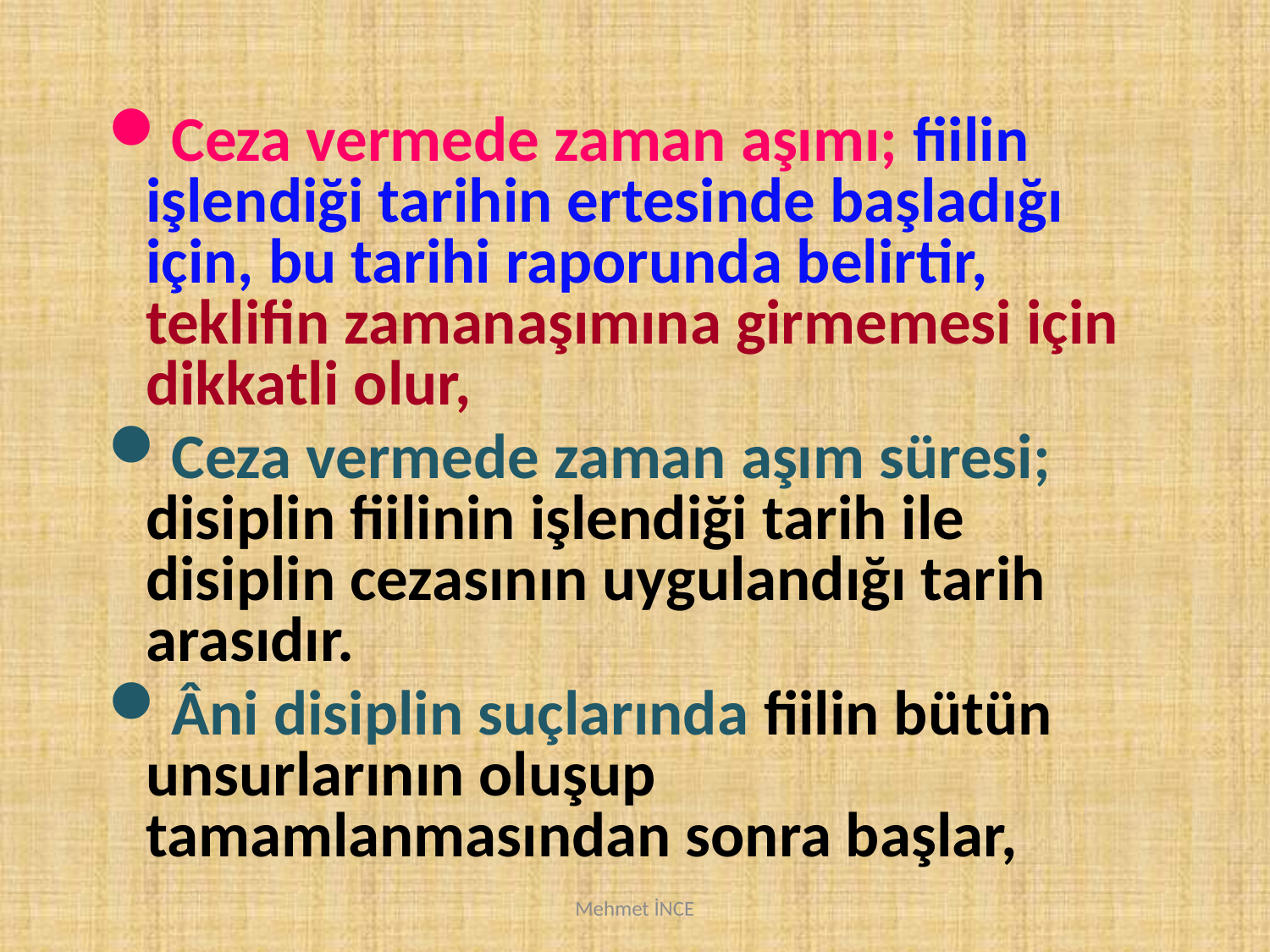

Ceza vermede zaman aşımı; fiilin işlendiği tarihin ertesinde başladığı için, bu tarihi raporunda belirtir, teklifin zamanaşımına girmemesi için dikkatli olur,
Ceza vermede zaman aşım süresi; disiplin fiilinin işlendiği tarih ile disiplin cezasının uygulandığı tarih arasıdır.
Âni disiplin suçlarında fiilin bütün unsurlarının oluşup tamamlanmasından sonra başlar,
Mehmet İNCE